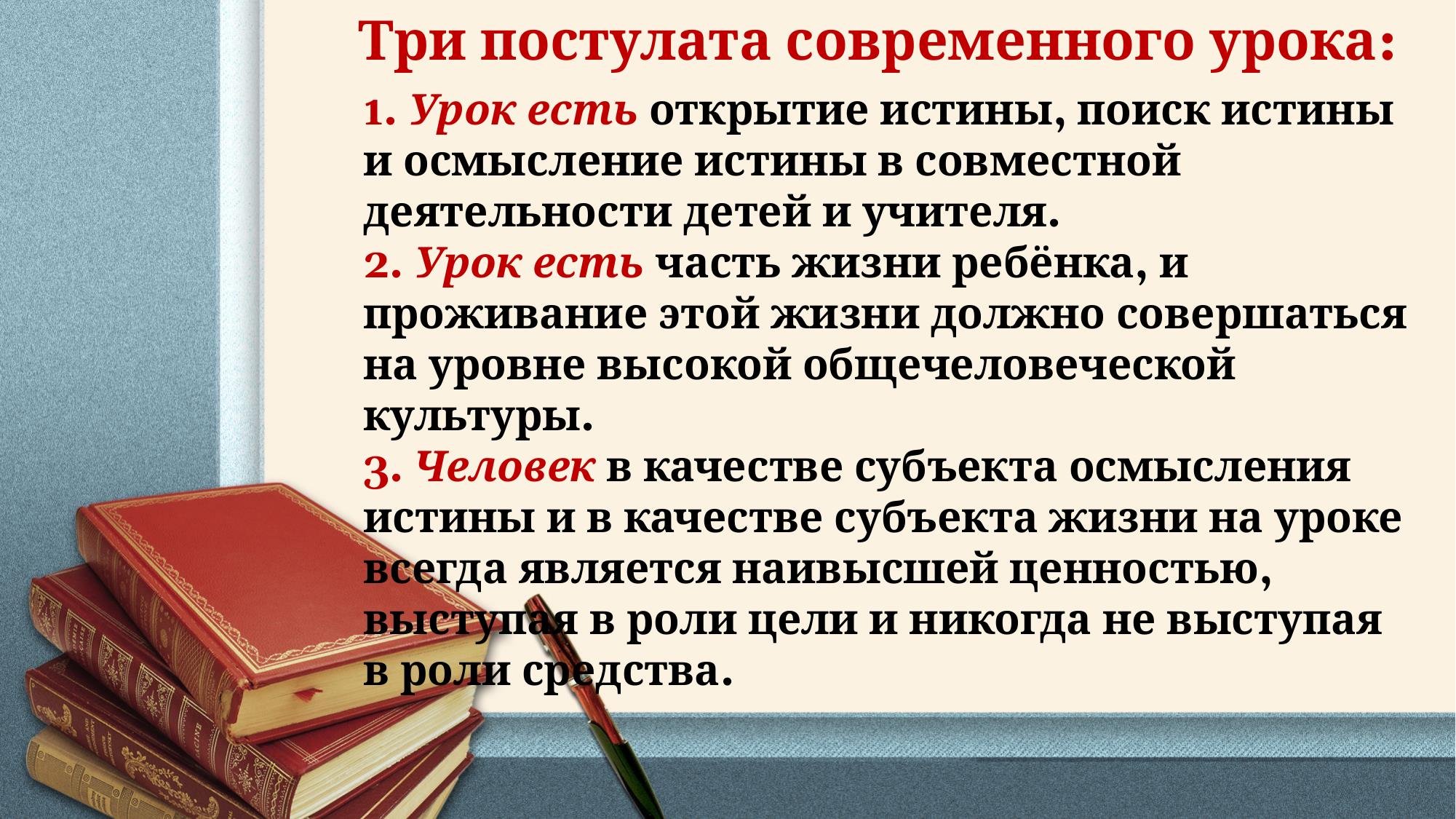

Три постулата современного урока:
1. Урок есть открытие истины, поиск истины и осмысление истины в совместной деятельности детей и учителя.
2. Урок есть часть жизни ребёнка, и проживание этой жизни должно совершаться на уровне высокой общечеловеческой культуры.
3. Человек в качестве субъекта осмысления истины и в качестве субъекта жизни на уроке всегда является наивысшей ценностью, выступая в роли цели и никогда не выступая в роли средства.